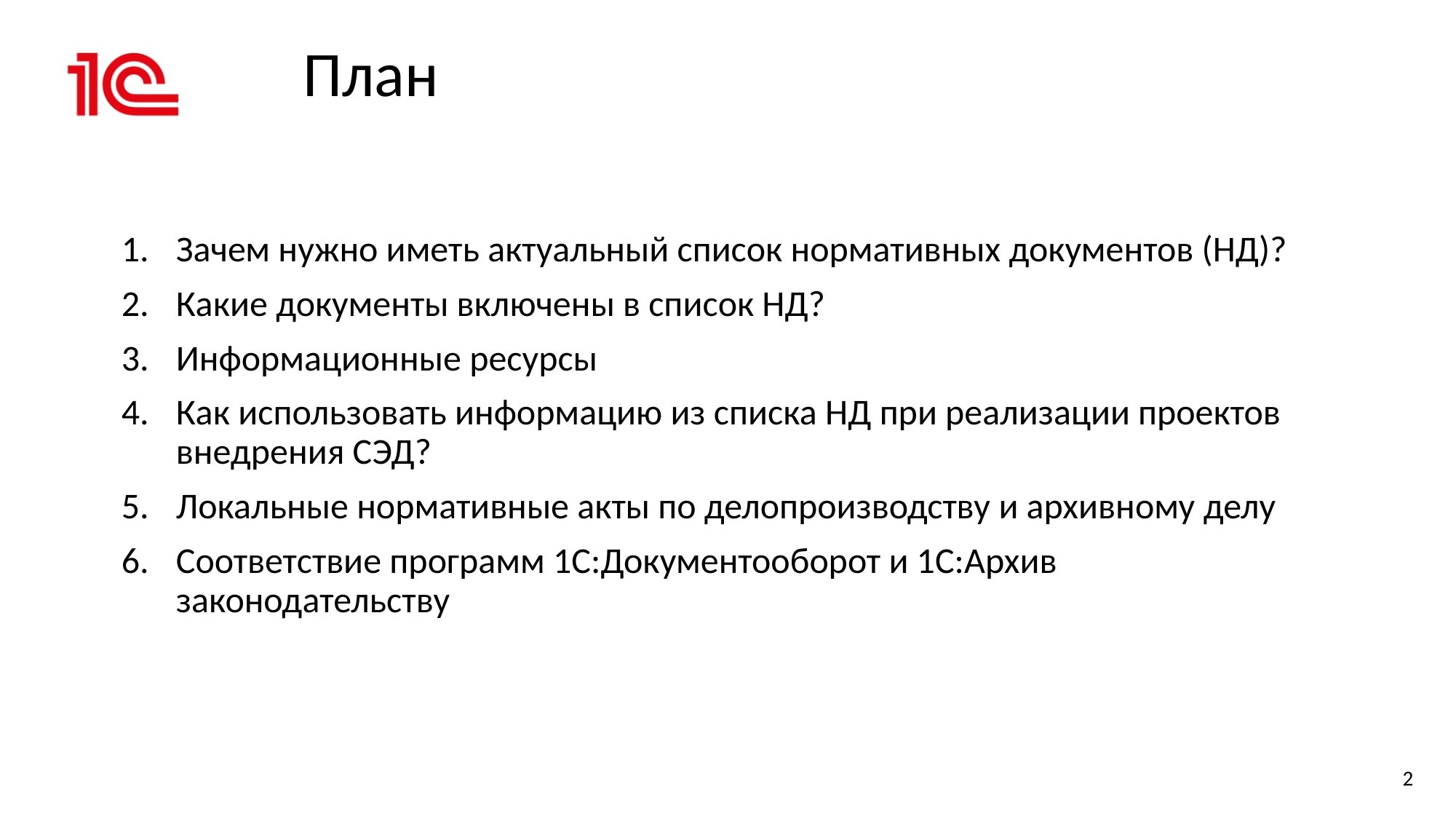

План
Зачем нужно иметь актуальный список нормативных документов (НД)?
Какие документы включены в список НД?
Информационные ресурсы
Как использовать информацию из списка НД при реализации проектов внедрения СЭД?
Локальные нормативные акты по делопроизводству и архивному делу
Соответствие программ 1С:Документооборот и 1С:Архив законодательству
2